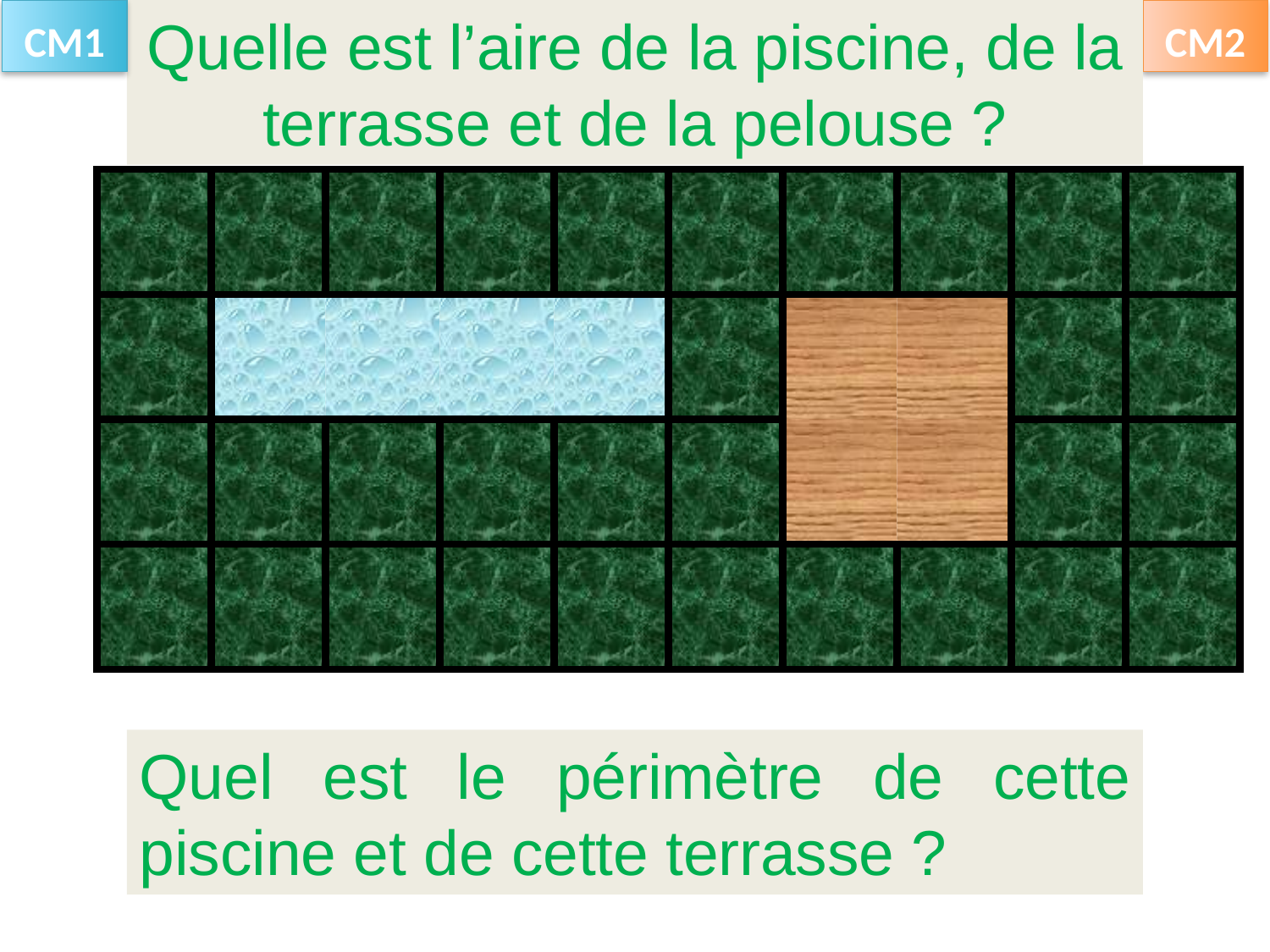

CM1
Quelle est l’aire de la piscine, de la terrasse et de la pelouse ?
CM2
|  |  |  |  |  |  |  |  |  |  |
| --- | --- | --- | --- | --- | --- | --- | --- | --- | --- |
|  |  |  |  |  |  |  |  |  |  |
|  |  |  |  |  |  |  |  |  |  |
|  |  |  |  |  |  |  |  |  |  |
Quel est le périmètre de cette piscine et de cette terrasse ?